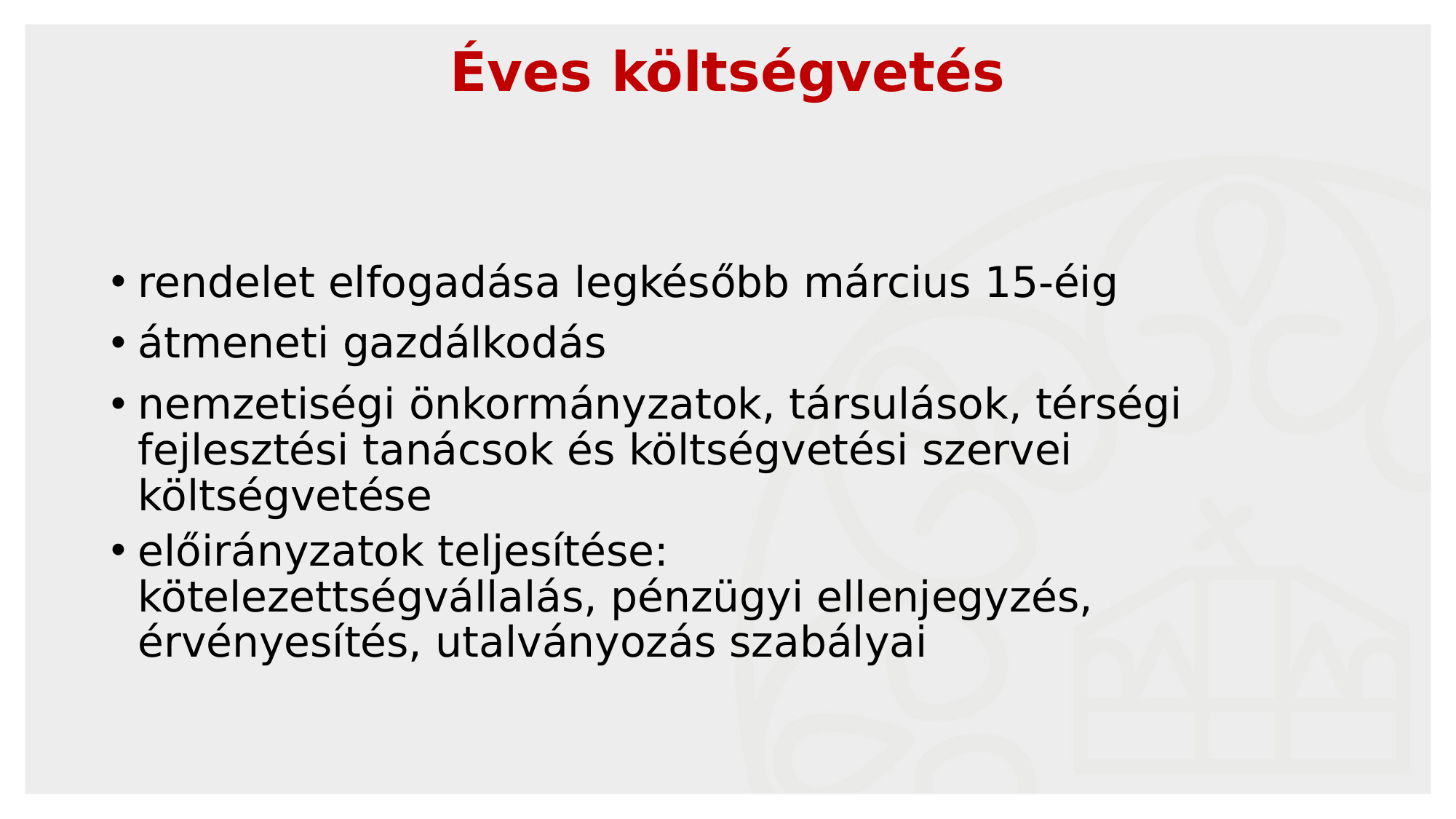

# Éves költségvetés

rendelet elfogadása legkésőbb március 15-éig
átmeneti gazdálkodás
nemzetiségi önkormányzatok, társulások, térségi fejlesztési tanácsok és költségvetési szervei költségvetése
előirányzatok teljesítése:
  kötelezettségvállalás, pénzügyi ellenjegyzés,
  érvényesítés, utalványozás szabályai